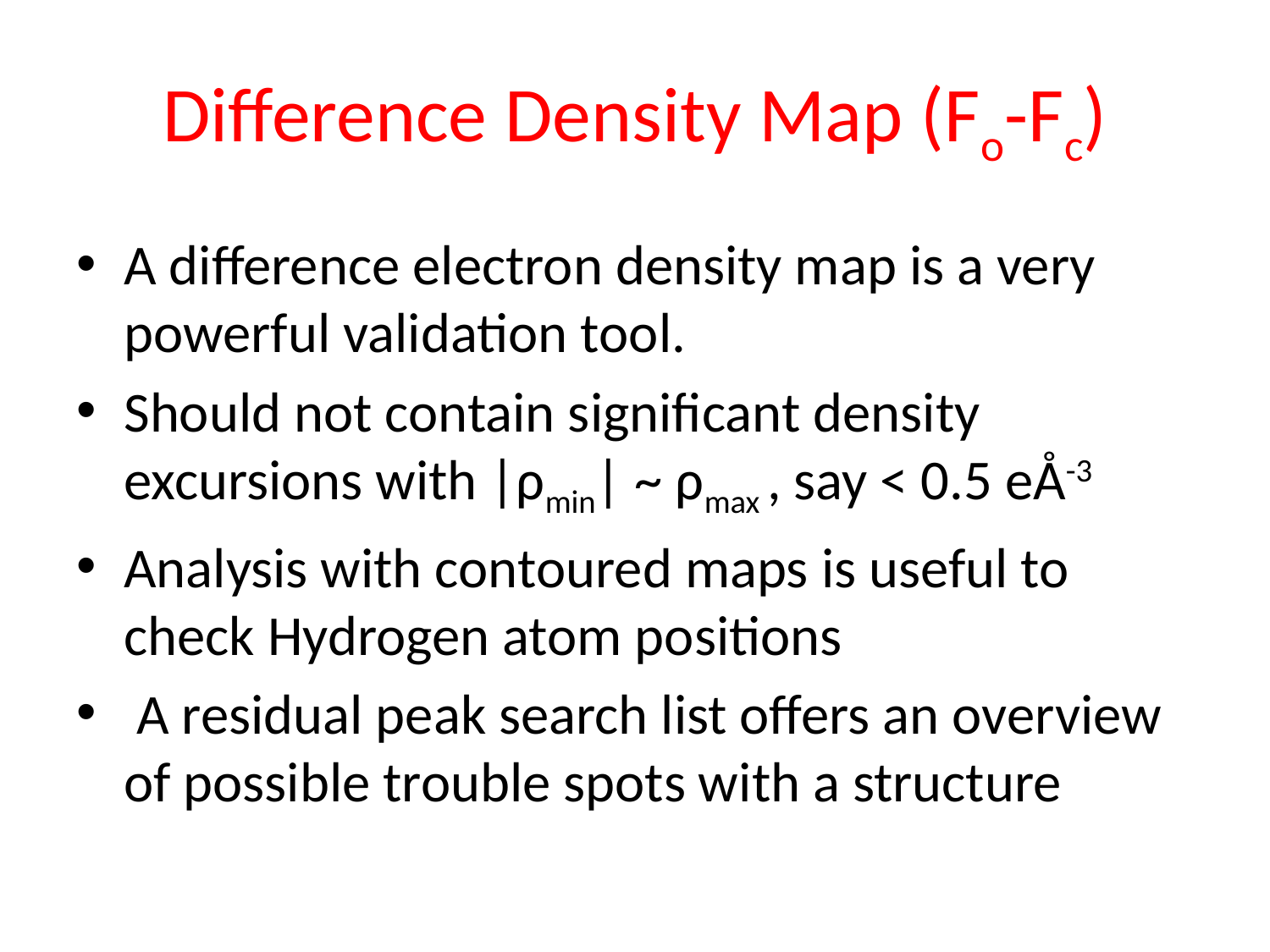

# Difference Density Map (Fo-Fc)
A difference electron density map is a very powerful validation tool.
Should not contain significant density excursions with |ρmin| ~ ρmax , say < 0.5 eÅ-3
Analysis with contoured maps is useful to check Hydrogen atom positions
 A residual peak search list offers an overview of possible trouble spots with a structure